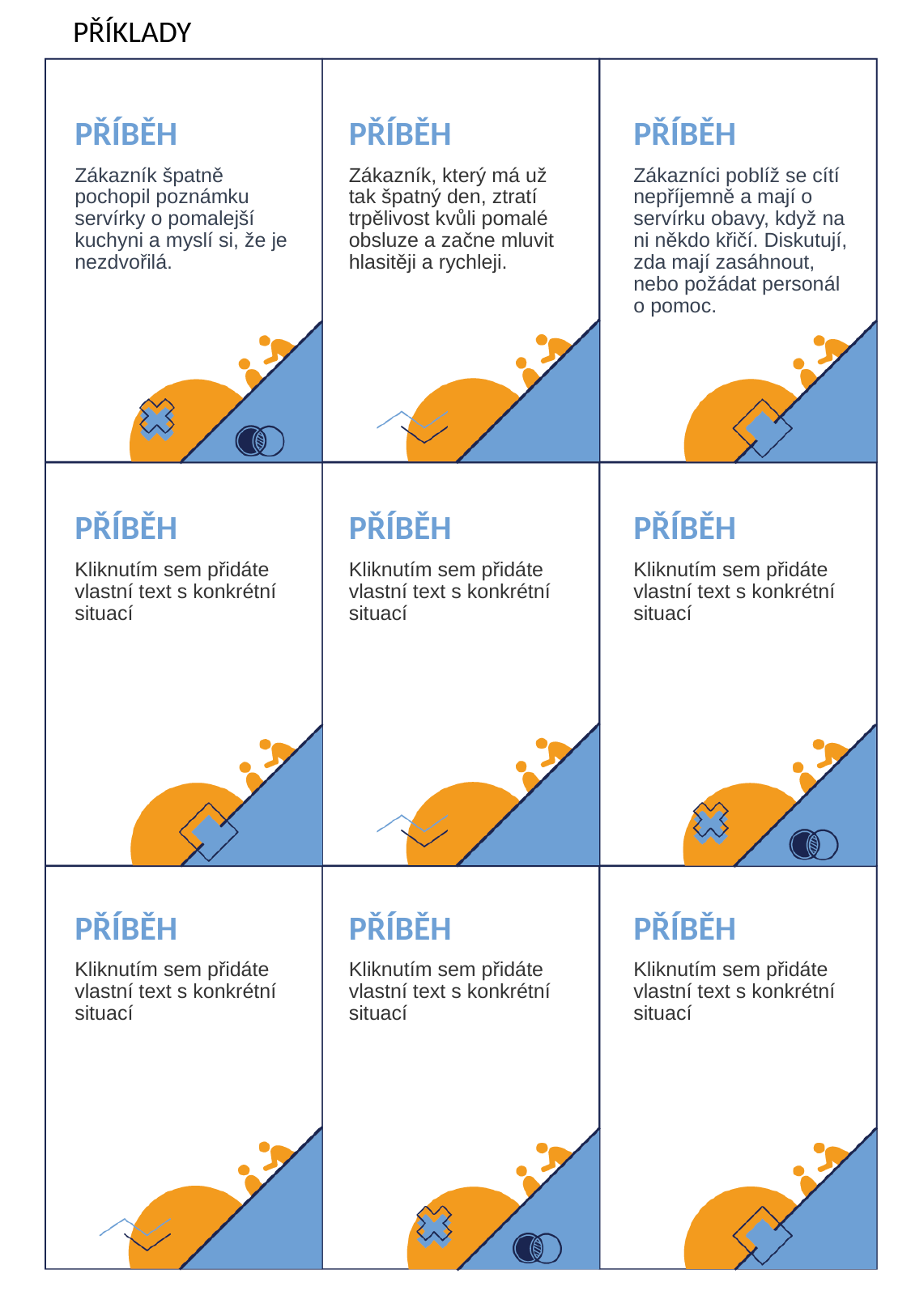

PŘÍKLADY
# PŘÍBĚH
PŘÍBĚH
PŘÍBĚH
Zákazník špatně pochopil poznámku servírky o pomalejší kuchyni a myslí si, že je nezdvořilá.
Zákazník, který má už tak špatný den, ztratí trpělivost kvůli pomalé obsluze a začne mluvit hlasitěji a rychleji.
Zákazníci poblíž se cítí nepříjemně a mají o servírku obavy, když na ni někdo křičí. Diskutují, zda mají zasáhnout, nebo požádat personál o pomoc.
PŘÍBĚH
PŘÍBĚH
PŘÍBĚH
Kliknutím sem přidáte vlastní text s konkrétní situací
Kliknutím sem přidáte vlastní text s konkrétní situací
Kliknutím sem přidáte vlastní text s konkrétní situací
PŘÍBĚH
PŘÍBĚH
PŘÍBĚH
Kliknutím sem přidáte vlastní text s konkrétní situací
Kliknutím sem přidáte vlastní text s konkrétní situací
Kliknutím sem přidáte vlastní text s konkrétní situací